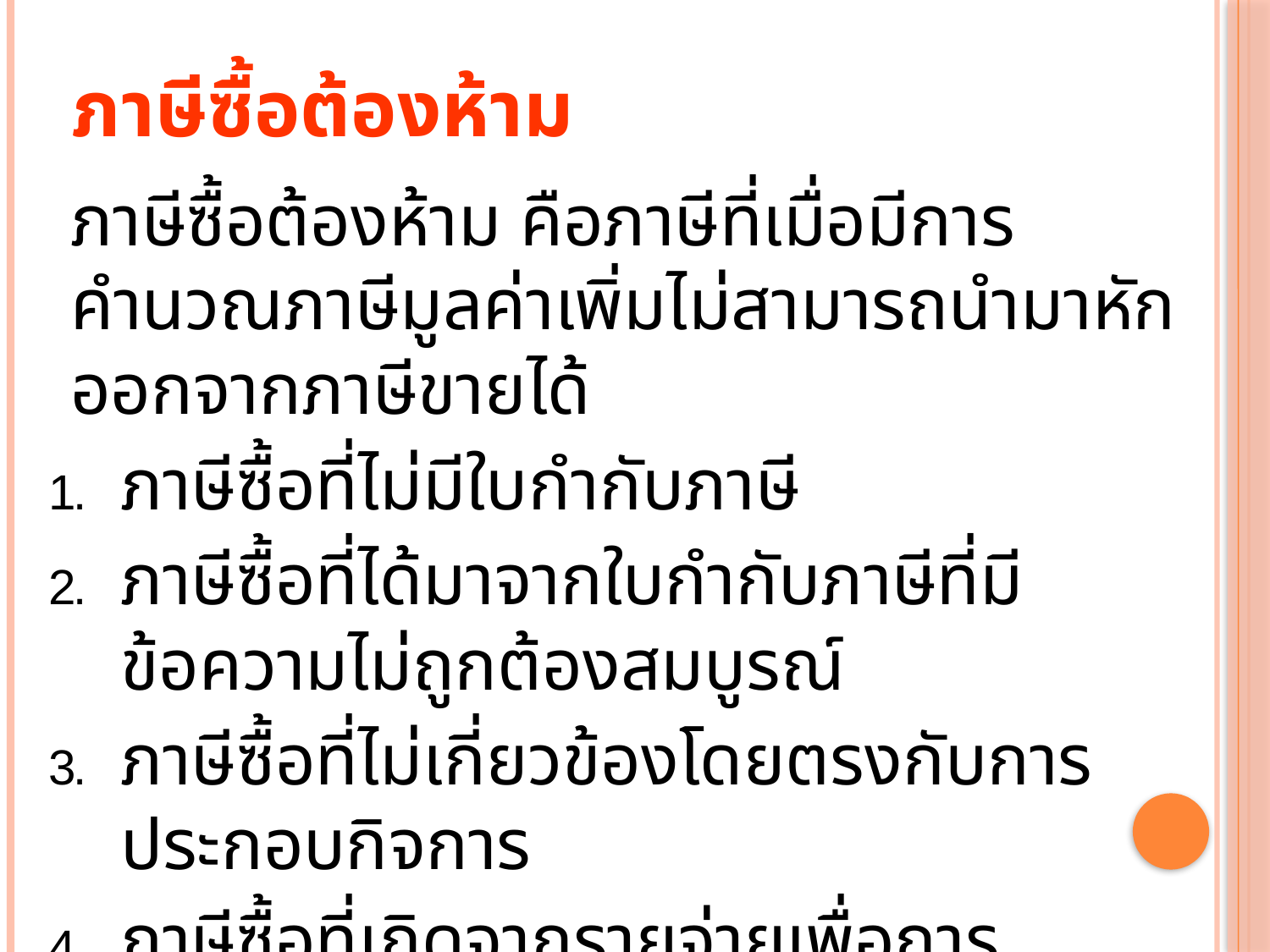

# ภาษีซื้อต้องห้าม
	ภาษีซื้อต้องห้าม คือภาษีที่เมื่อมีการคำนวณภาษีมูลค่าเพิ่มไม่สามารถนำมาหักออกจากภาษีขายได้
ภาษีซื้อที่ไม่มีใบกำกับภาษี
ภาษีซื้อที่ได้มาจากใบกำกับภาษีที่มีข้อความไม่ถูกต้องสมบูรณ์
ภาษีซื้อที่ไม่เกี่ยวข้องโดยตรงกับการประกอบกิจการ
ภาษีซื้อที่เกิดจากรายจ่ายเพื่อการรับรอง